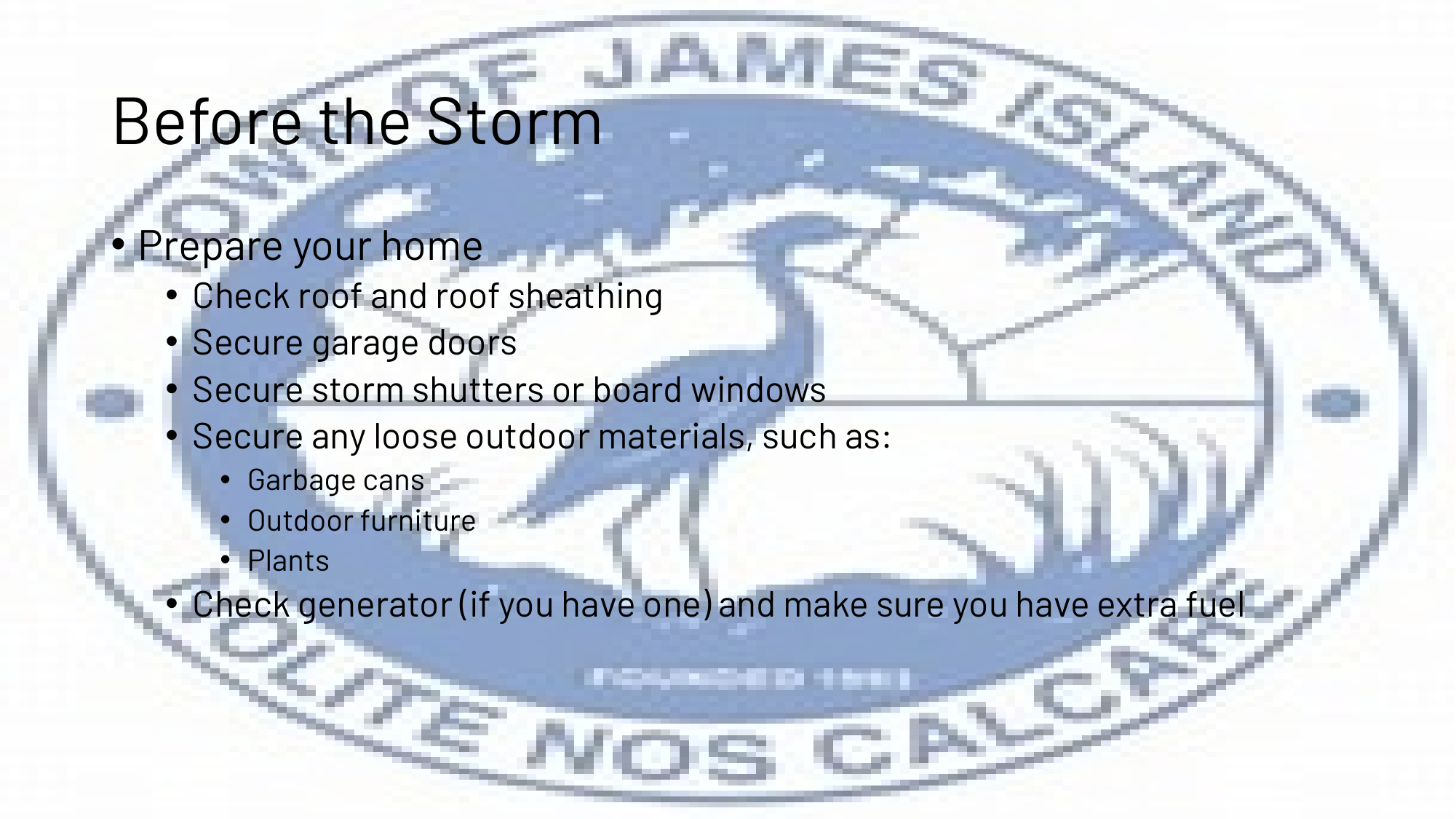

# Before the Storm
Prepare your home
Check roof and roof sheathing
Secure garage doors
Secure storm shutters or board windows
Secure any loose outdoor materials, such as:
Garbage cans
Outdoor furniture
Plants
Check generator (if you have one) and make sure you have extra fuel